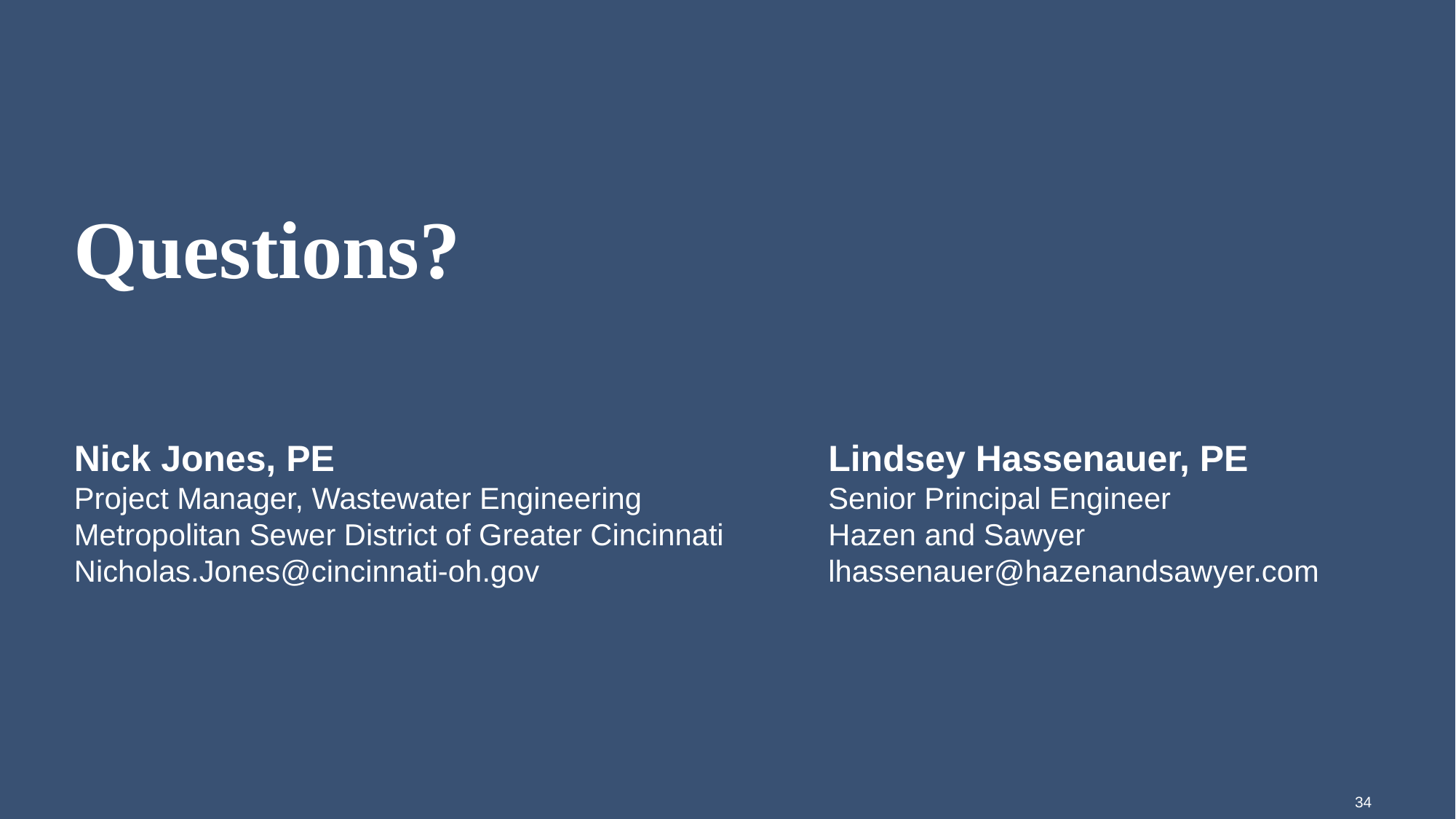

# Questions?
Nick Jones, PE
Project Manager, Wastewater Engineering
Metropolitan Sewer District of Greater Cincinnati
Nicholas.Jones@cincinnati-oh.gov
Lindsey Hassenauer, PE
Senior Principal Engineer
Hazen and Sawyer
lhassenauer@hazenandsawyer.com
34